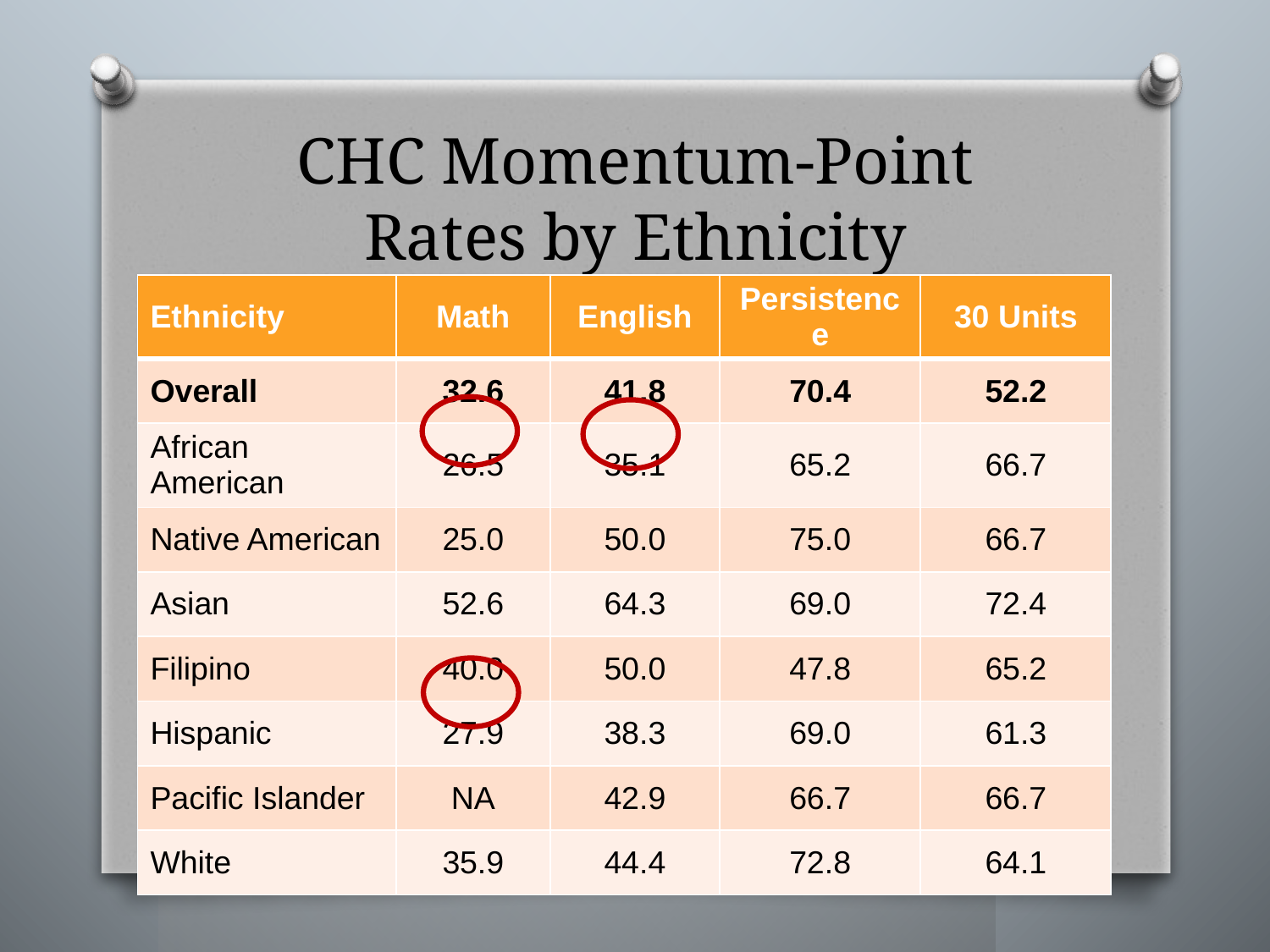

# CHC Momentum-Point Rates by Ethnicity
| Ethnicity | Math | English | Persistence | 30 Units |
| --- | --- | --- | --- | --- |
| Overall | 32.6 | 41.8 | 70.4 | 52.2 |
| African American | 26.5 | 35.1 | 65.2 | 66.7 |
| Native American | 25.0 | 50.0 | 75.0 | 66.7 |
| Asian | 52.6 | 64.3 | 69.0 | 72.4 |
| Filipino | 40.0 | 50.0 | 47.8 | 65.2 |
| Hispanic | 27.9 | 38.3 | 69.0 | 61.3 |
| Pacific Islander | NA | 42.9 | 66.7 | 66.7 |
| White | 35.9 | 44.4 | 72.8 | 64.1 |